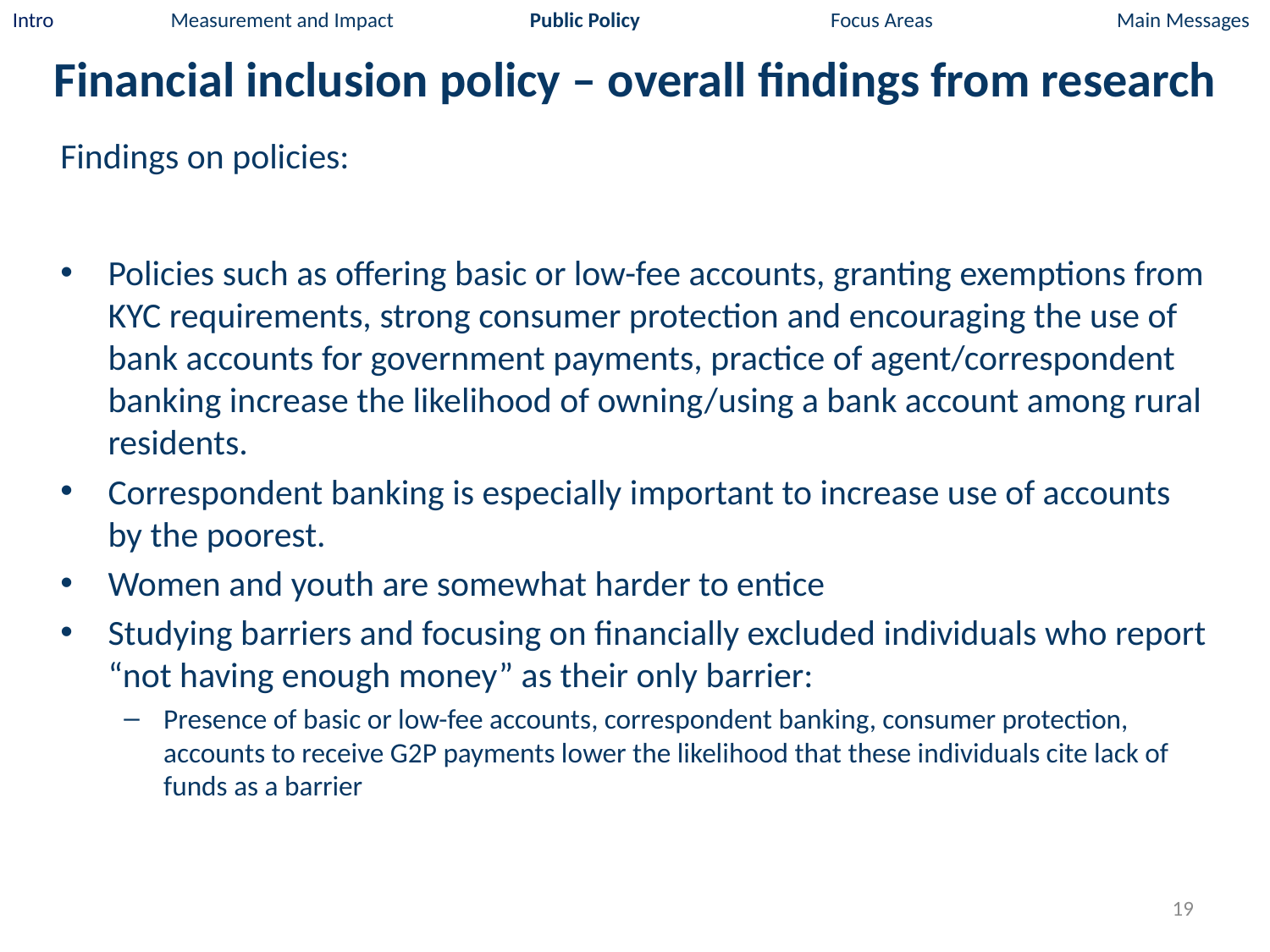

Intro                        Measurement and Impact                            Public Policy                                       Focus Areas                                      Main Messages
# Financial inclusion policy – overall findings from research
Findings on policies:

Policies such as offering basic or low-fee accounts, granting exemptions from KYC requirements, strong consumer protection and encouraging the use of bank accounts for government payments, practice of agent/correspondent banking increase the likelihood of owning/using a bank account among rural residents.
Correspondent banking is especially important to increase use of accounts by the poorest.
Women and youth are somewhat harder to entice
Studying barriers and focusing on financially excluded individuals who report “not having enough money” as their only barrier:
Presence of basic or low-fee accounts, correspondent banking, consumer protection, accounts to receive G2P payments lower the likelihood that these individuals cite lack of funds as a barrier

19